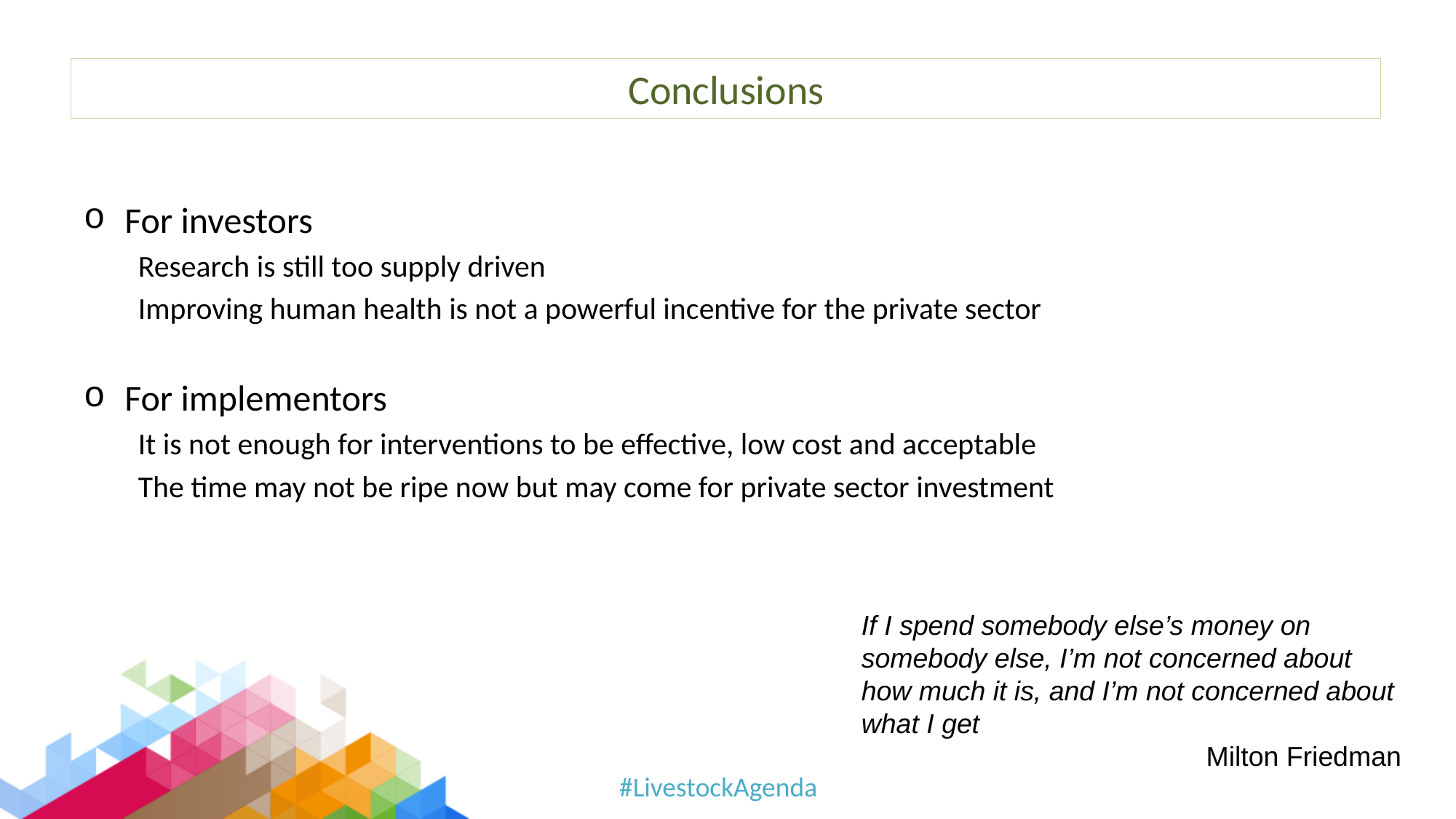

# Conclusions
For investors
Research is still too supply driven
Improving human health is not a powerful incentive for the private sector

For implementors
It is not enough for interventions to be effective, low cost and acceptable
The time may not be ripe now but may come for private sector investment

If I spend somebody else’s money on somebody else, I’m not concerned about how much it is, and I’m not concerned about what I get
Milton Friedman
#LivestockAgenda